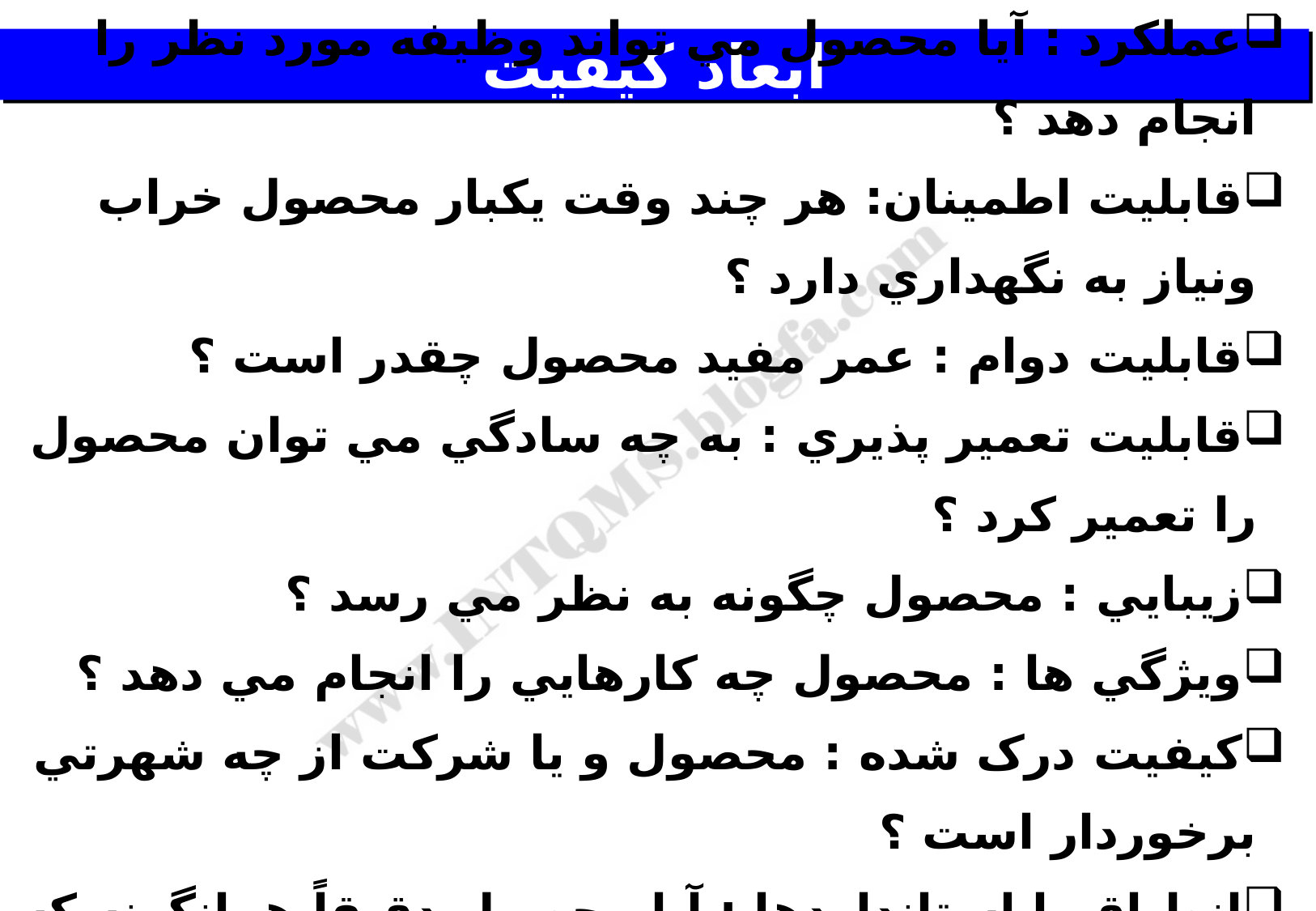

# ابعاد كيفيت
عملکرد : آيا محصول مي تواند وظيفه مورد نظر را انجام دهد ؟
قابليت اطمينان: هر چند وقت يکبار محصول خراب ونياز به نگهداري دارد ؟
قابليت دوام : عمر مفيد محصول چقدر است ؟
قابليت تعمير پذيري : به چه سادگي مي توان محصول را تعمير کرد ؟
زيبايي : محصول چگونه به نظر مي رسد ؟
ويژگي ها : محصول چه کارهايي را انجام مي دهد ؟
كيفيت درک شده : محصول و يا شرکت از چه شهرتي برخوردار است ؟
انطباق با استانداردها : آيا محصول دقيقاً همانگونه که مد نظر طرح بوده ,درست شده ؟